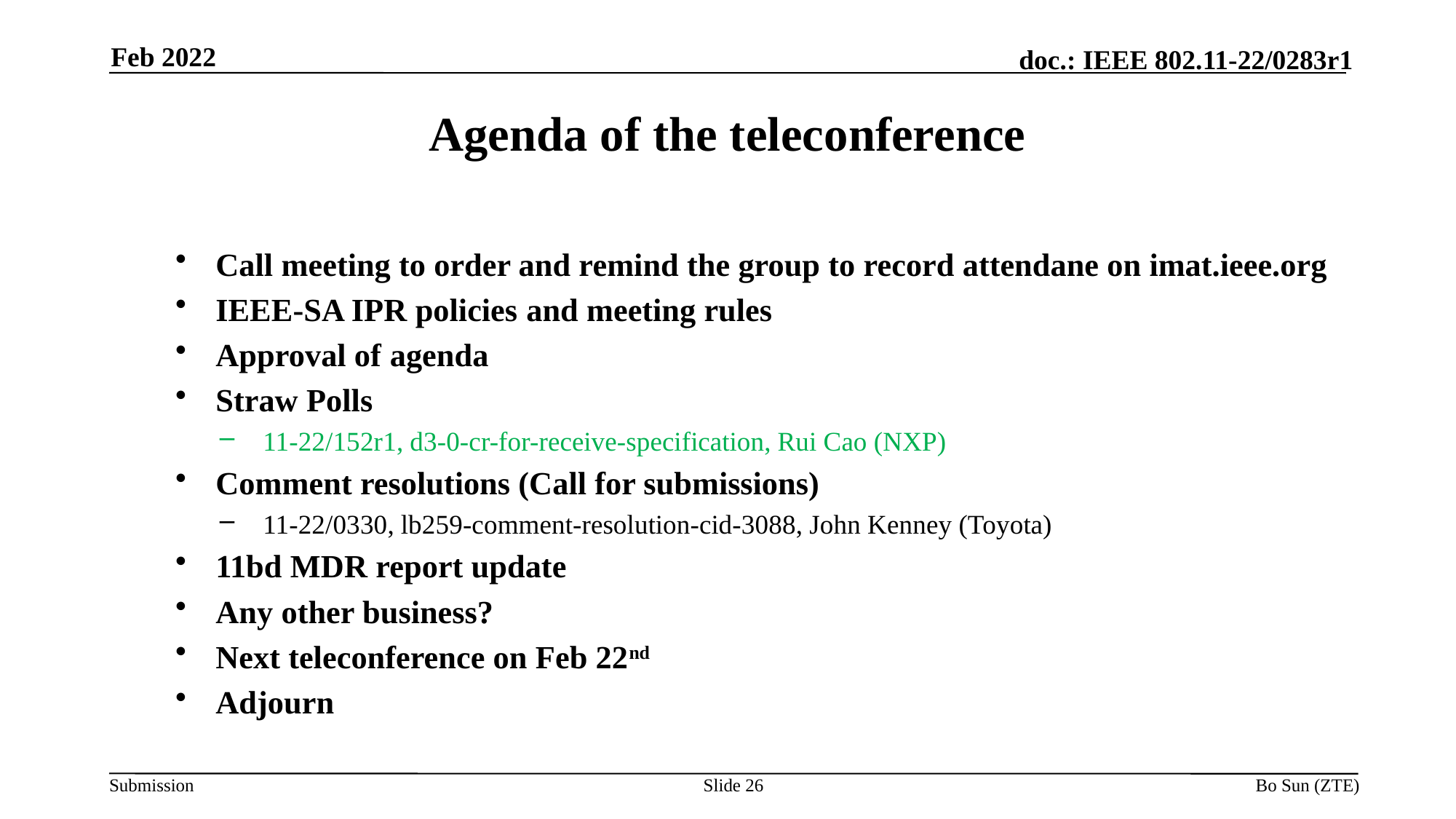

Feb 2022
Agenda of the teleconference
Call meeting to order and remind the group to record attendane on imat.ieee.org
IEEE-SA IPR policies and meeting rules
Approval of agenda
Straw Polls
11-22/152r1, d3-0-cr-for-receive-specification, Rui Cao (NXP)
Comment resolutions (Call for submissions)
11-22/0330, lb259-comment-resolution-cid-3088, John Kenney (Toyota)
11bd MDR report update
Any other business?
Next teleconference on Feb 22nd
Adjourn
Slide 26
Bo Sun (ZTE)